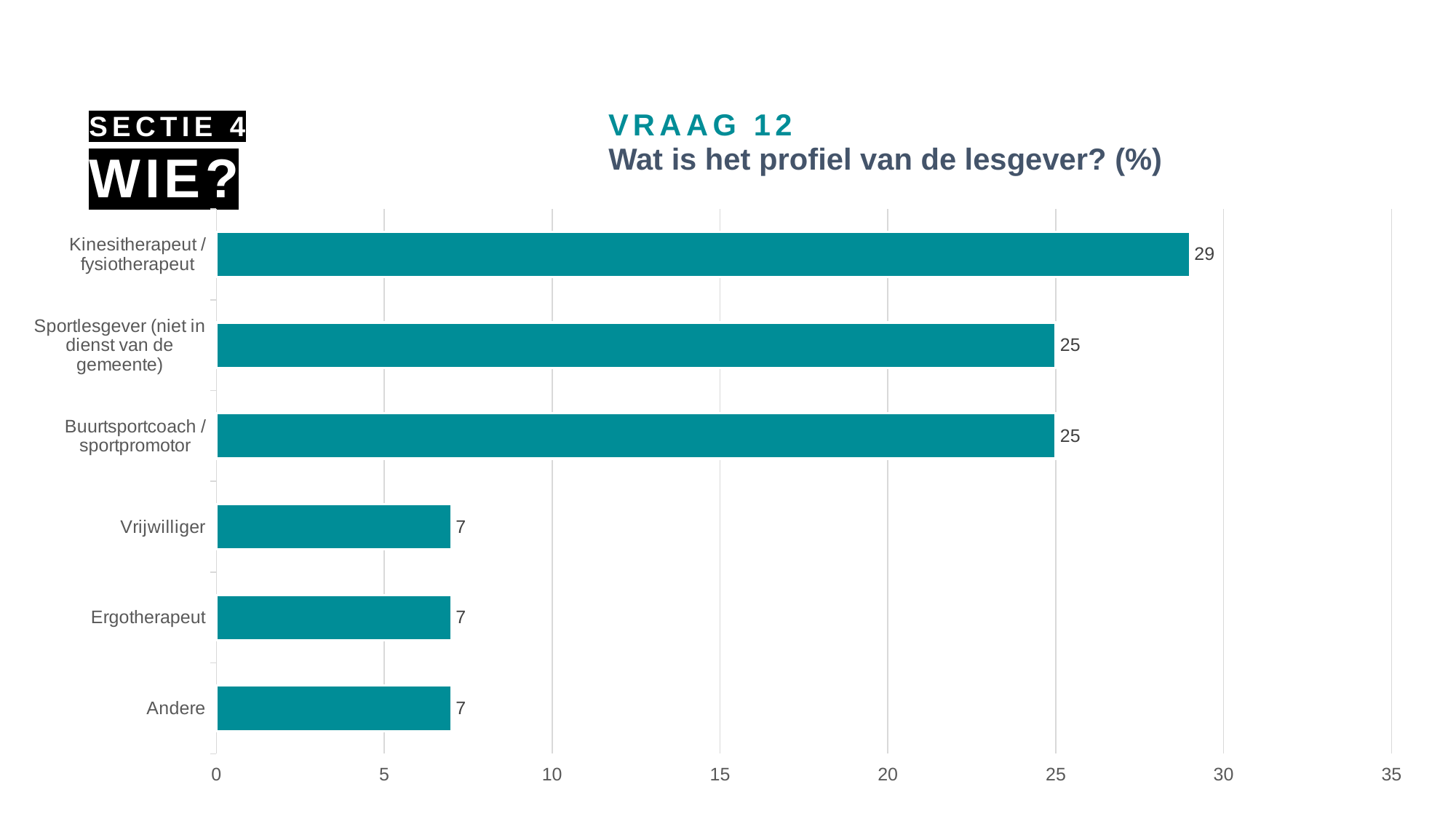

# Wie?
Sectie 4
VRAAG 12
Wat is het profiel van de lesgever? (%)

### Chart

| Category | Profiel lesgever |
|---|---|
| Andere | 7.0 |
| Ergotherapeut | 7.0 |
| Vrijwilliger | 7.0 |
| Buurtsportcoach / sportpromotor | 25.0 |
| Sportlesgever (niet in dienst van de gemeente) | 25.0 |
| Kinesitherapeut / fysiotherapeut | 29.0 |